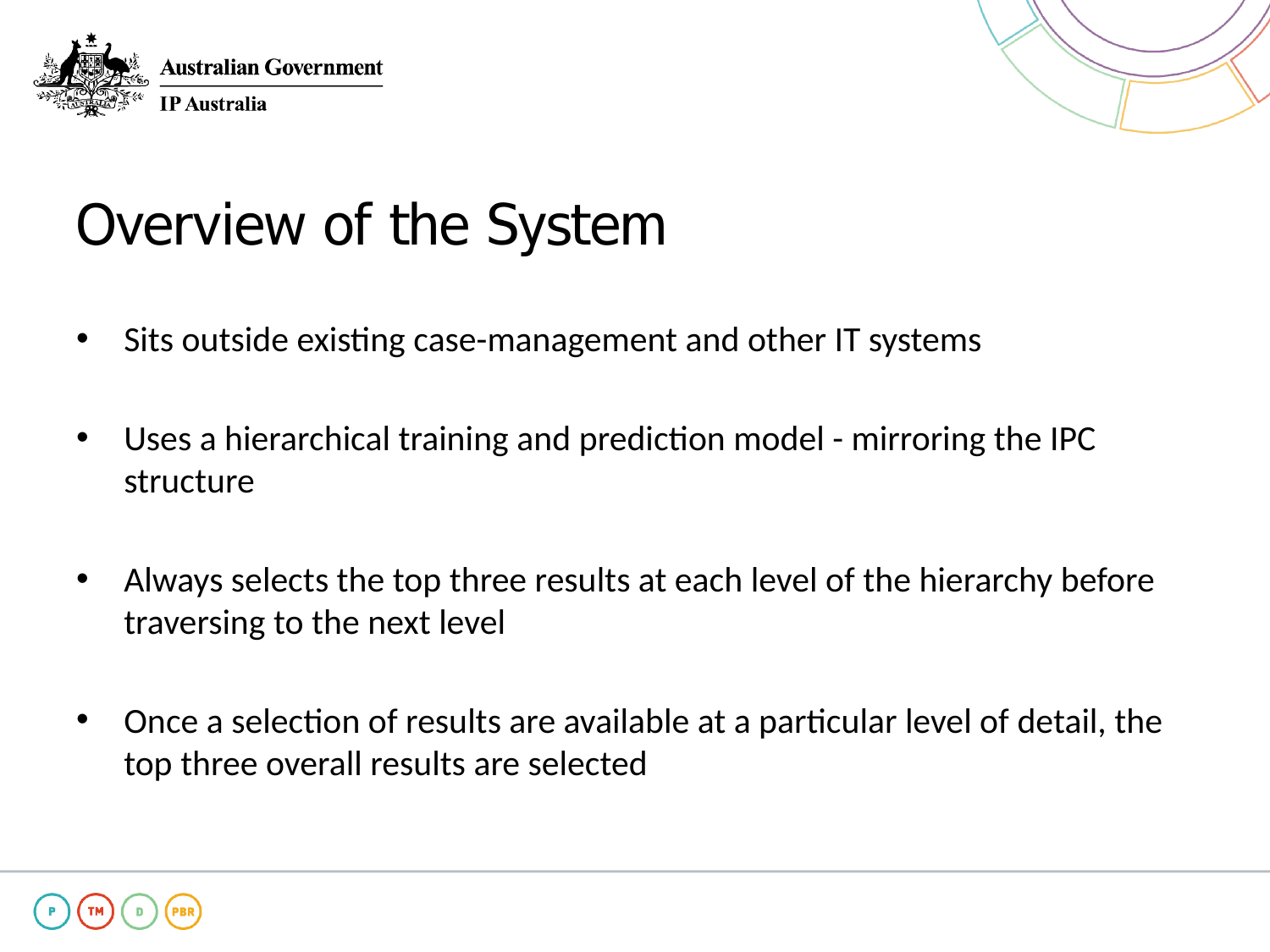

# Overview of the System
Sits outside existing case-management and other IT systems

Uses a hierarchical training and prediction model - mirroring the IPC structure

Always selects the top three results at each level of the hierarchy before traversing to the next level

Once a selection of results are available at a particular level of detail, the top three overall results are selected